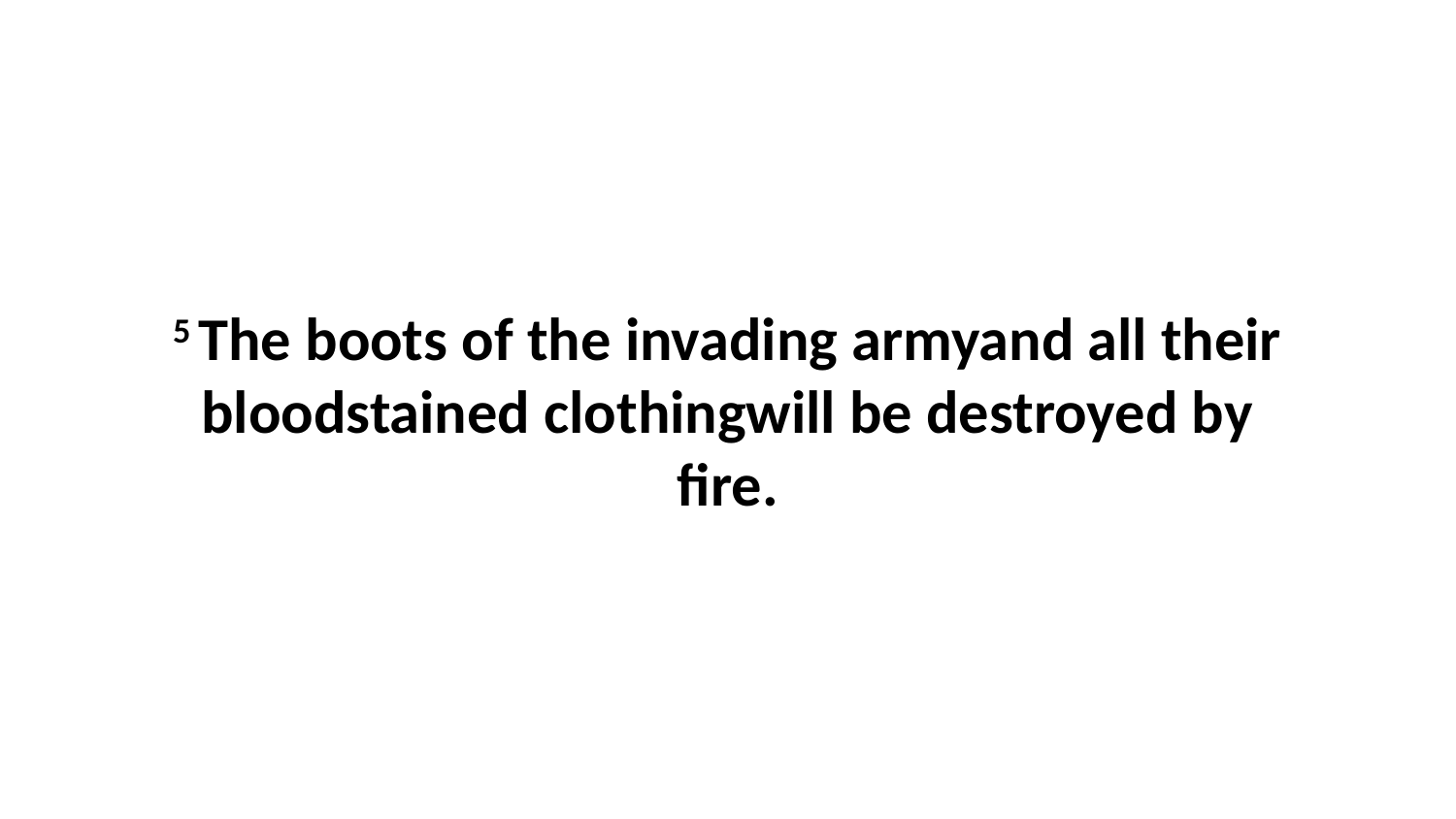

5 The boots of the invading armyand all their bloodstained clothingwill be destroyed by fire.